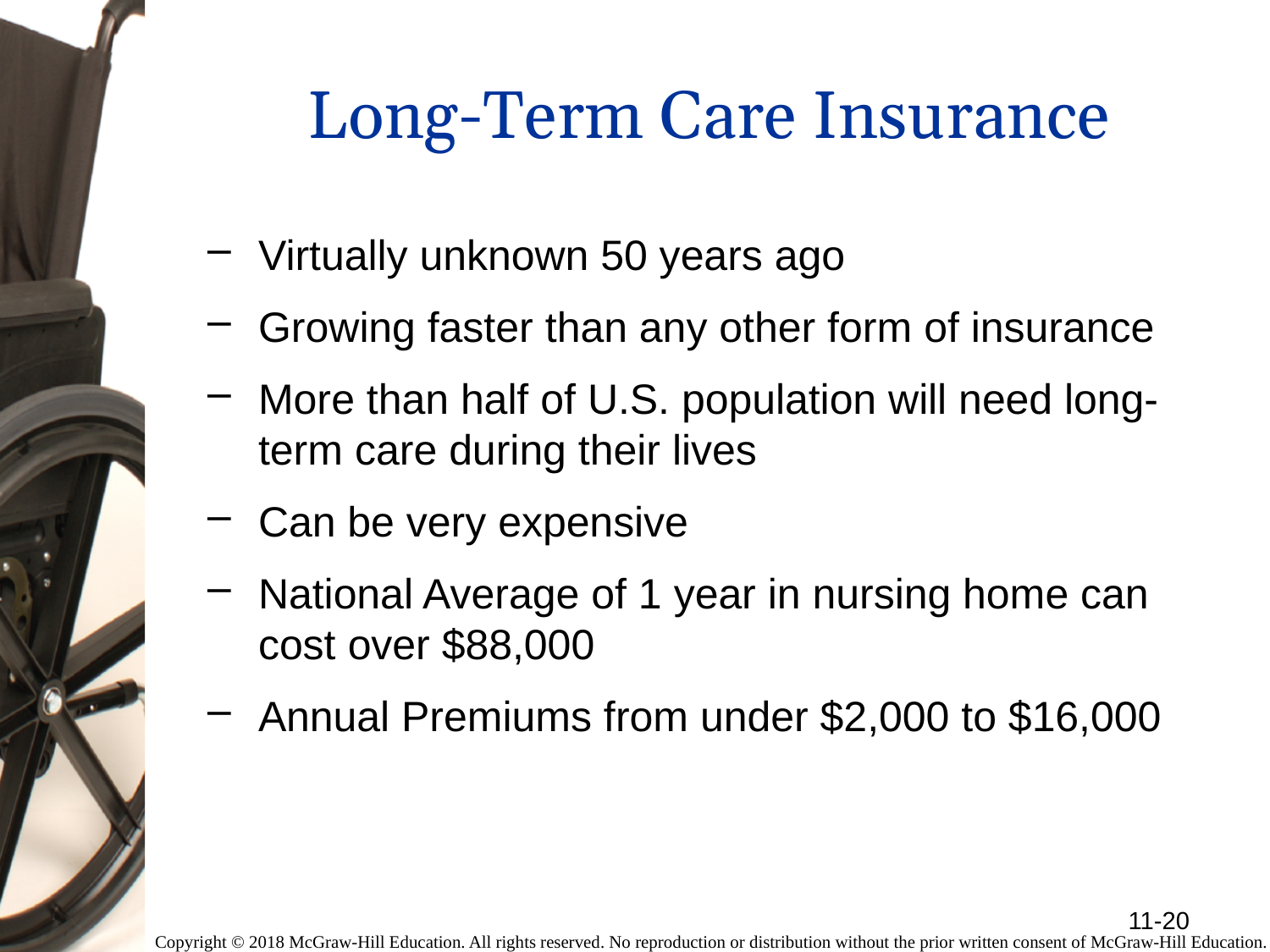

# Long-Term Care Insurance
Virtually unknown 50 years ago
Growing faster than any other form of insurance
More than half of U.S. population will need long-term care during their lives
Can be very expensive
National Average of 1 year in nursing home can cost over $88,000
Annual Premiums from under $2,000 to $16,000
11-20